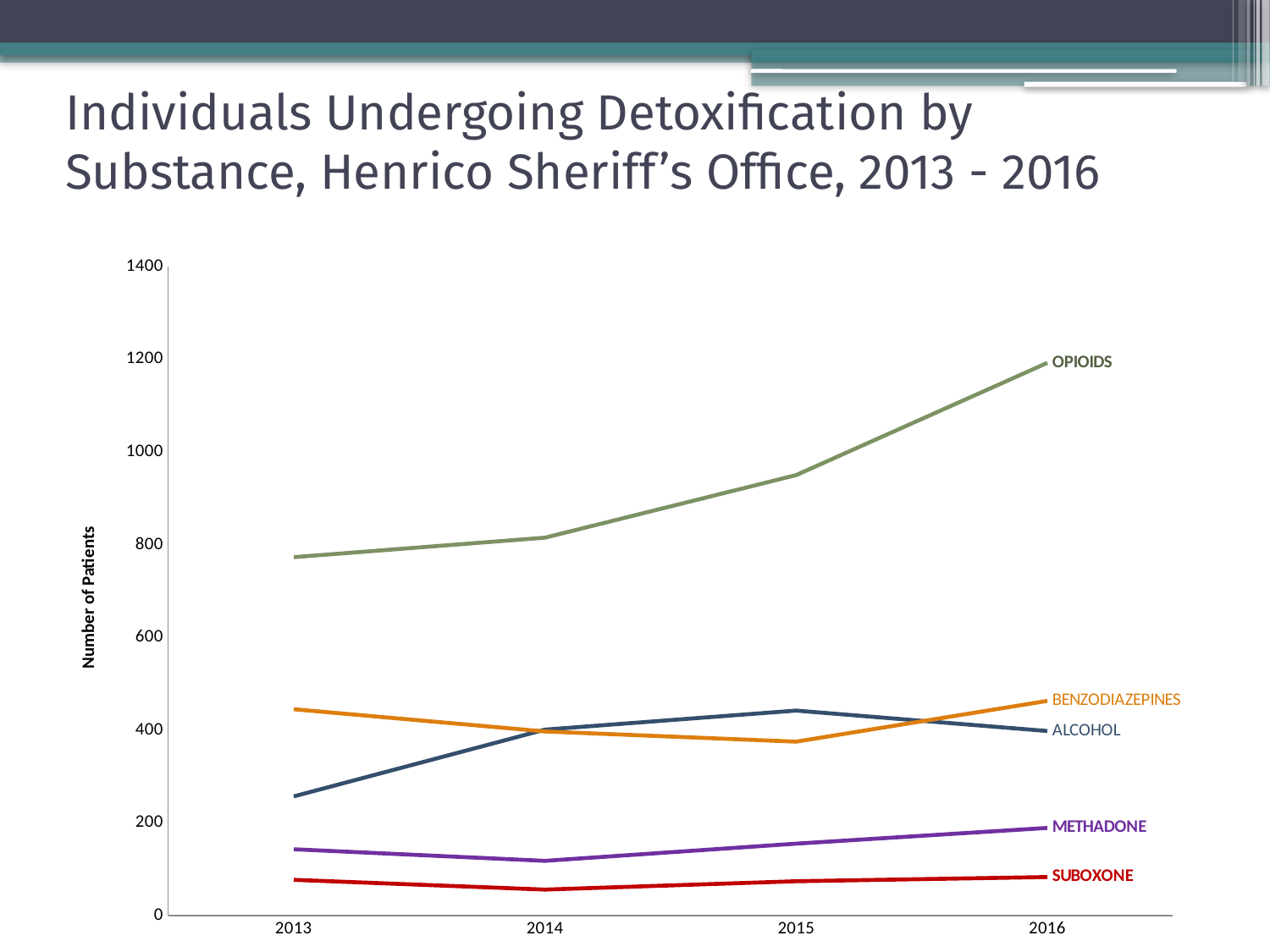

Individuals Undergoing Detoxification by Substance, Henrico Sheriff’s Office, 2013 - 2016

### Chart

| Category | ETOH | BENZO | OPIOIDS | METHADONE | SUBOXONE |
|---|---|---|---|---|---|
| 2013 | 257.0 | 445.0 | 773.0 | 143.0 | 77.0 |
| 2014 | 401.0 | 397.0 | 815.0 | 118.0 | 56.0 |
| 2015 | 442.0 | 375.0 | 950.0 | 155.0 | 74.0 |
| 2016 | 398.0 | 463.0 | 1192.0 | 189.0 | 83.0 |